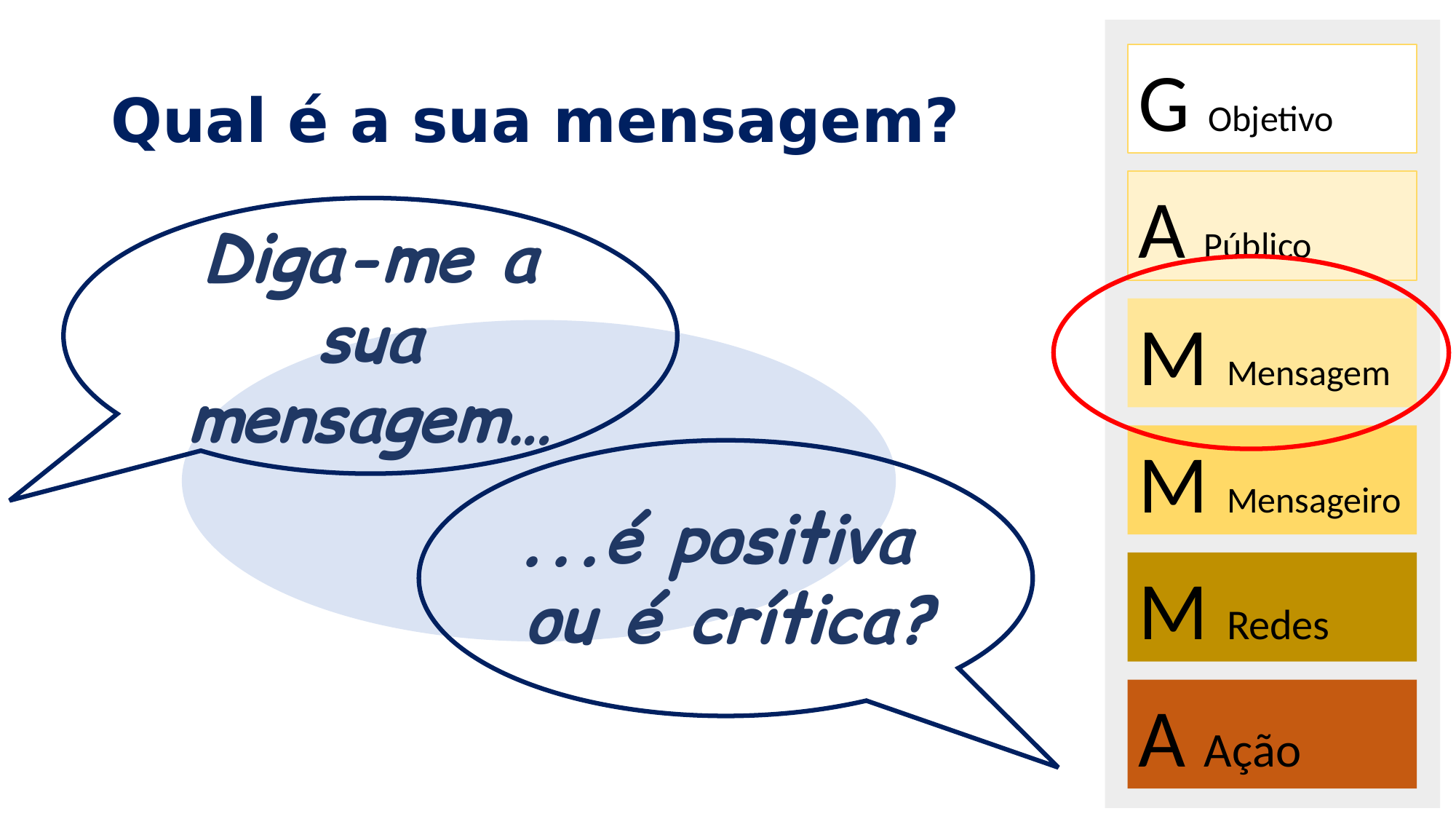

# Qual é a sua mensagem?
G Objetivo
A Público
Diga-me a sua mensagem…

M Mensagem

M Mensageiro

...é positiva
ou é crítica?
M Redes
A Ação